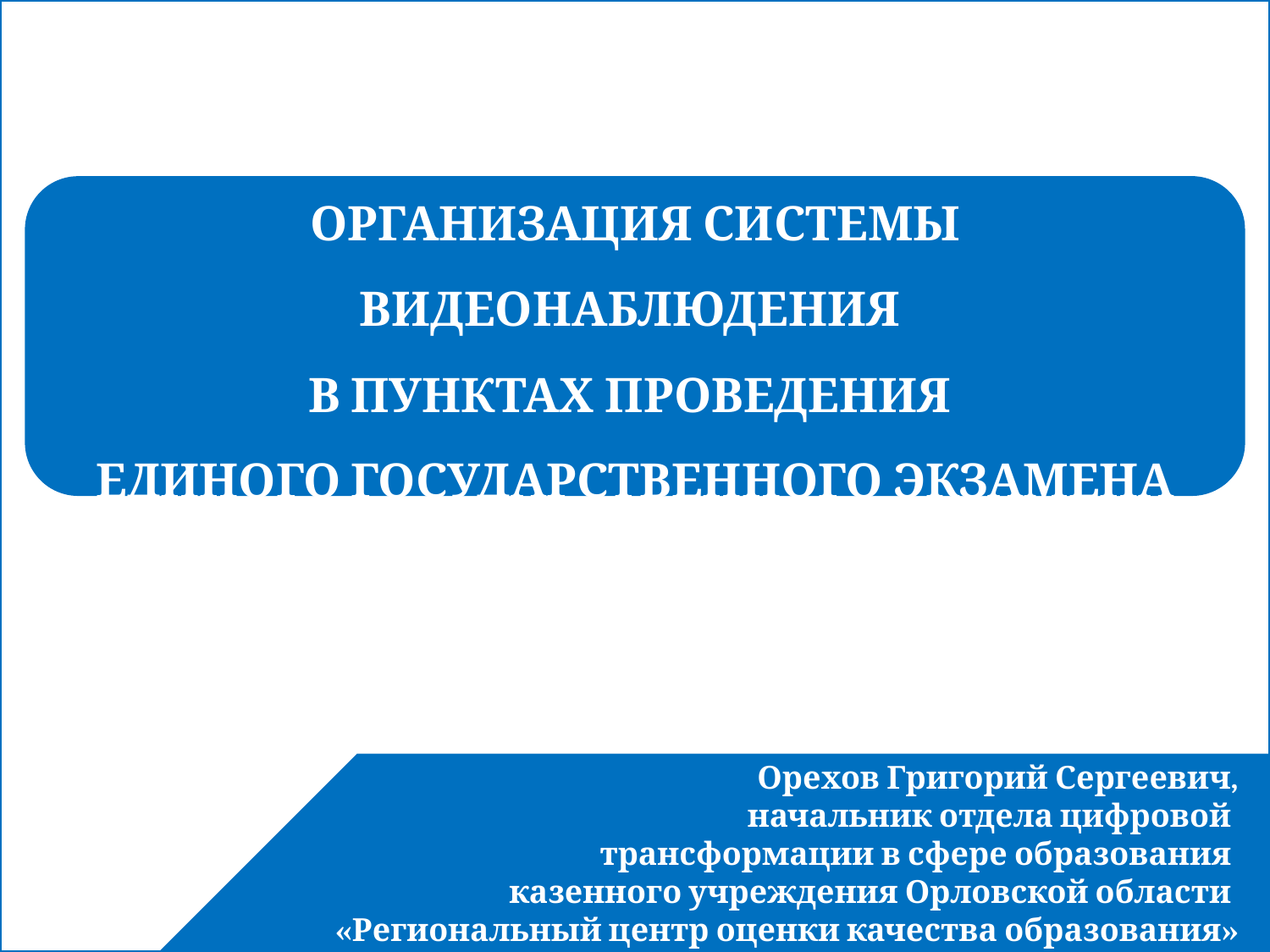

Организация системы видеонаблюдения
в пунктах проведения
единого государственного экзамена
Орехов Григорий Сергеевич,
начальник отдела цифровой
трансформации в сфере образования
казенного учреждения Орловской области
«Региональный центр оценки качества образования»